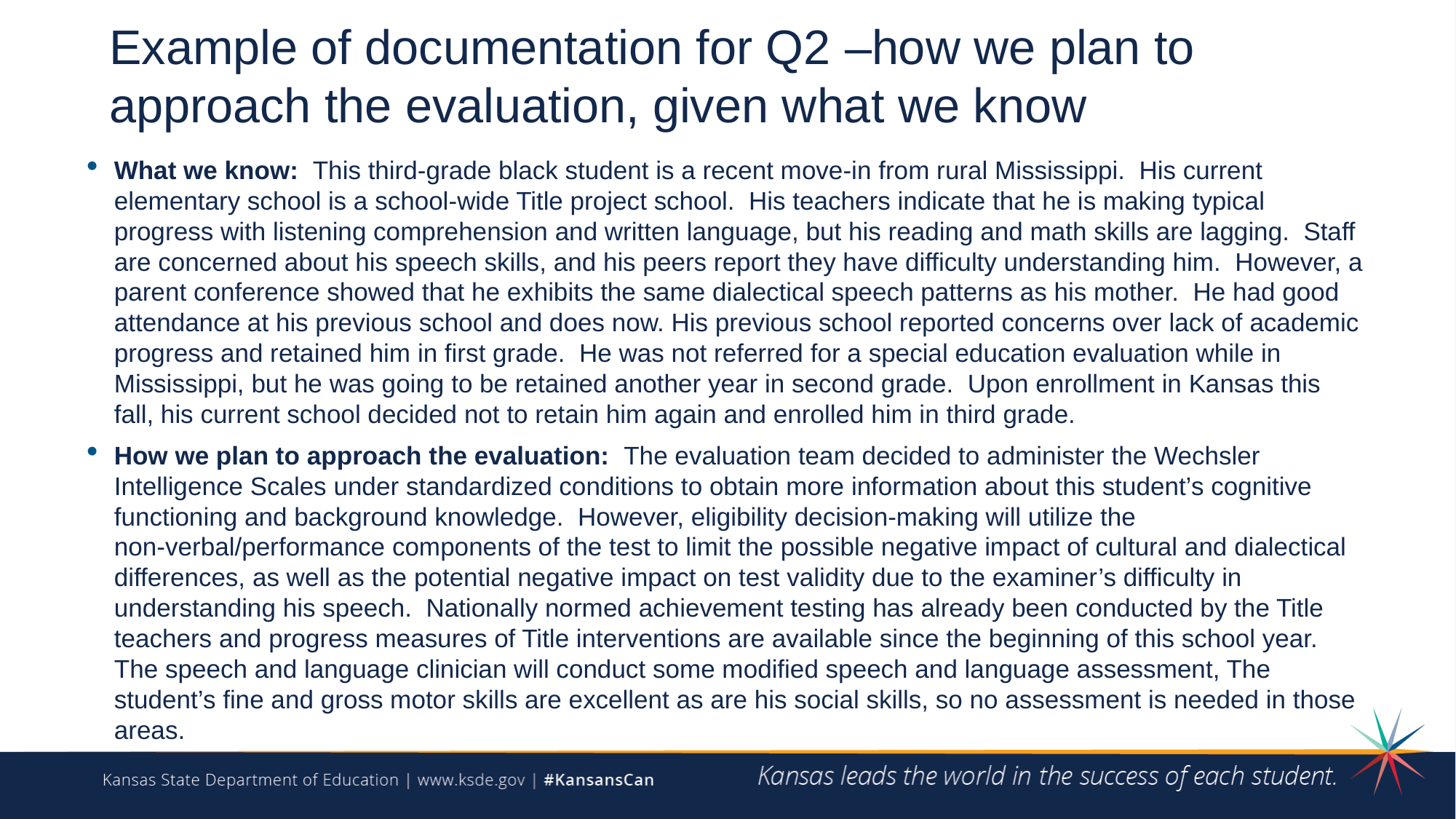

# Example of documentation for Q2 –how we plan to approach the evaluation, given what we know
What we know:  This third-grade black student is a recent move-in from rural Mississippi.  His current elementary school is a school-wide Title project school.  His teachers indicate that he is making typical progress with listening comprehension and written language, but his reading and math skills are lagging.  Staff are concerned about his speech skills, and his peers report they have difficulty understanding him.  However, a parent conference showed that he exhibits the same dialectical speech patterns as his mother.  He had good attendance at his previous school and does now. His previous school reported concerns over lack of academic progress and retained him in first grade.  He was not referred for a special education evaluation while in Mississippi, but he was going to be retained another year in second grade.  Upon enrollment in Kansas this fall, his current school decided not to retain him again and enrolled him in third grade.
How we plan to approach the evaluation:  The evaluation team decided to administer the Wechsler Intelligence Scales under standardized conditions to obtain more information about this student’s cognitive functioning and background knowledge.  However, eligibility decision-making will utilize the non-verbal/performance components of the test to limit the possible negative impact of cultural and dialectical differences, as well as the potential negative impact on test validity due to the examiner’s difficulty in understanding his speech.  Nationally normed achievement testing has already been conducted by the Title teachers and progress measures of Title interventions are available since the beginning of this school year. The speech and language clinician will conduct some modified speech and language assessment, The student’s fine and gross motor skills are excellent as are his social skills, so no assessment is needed in those areas.